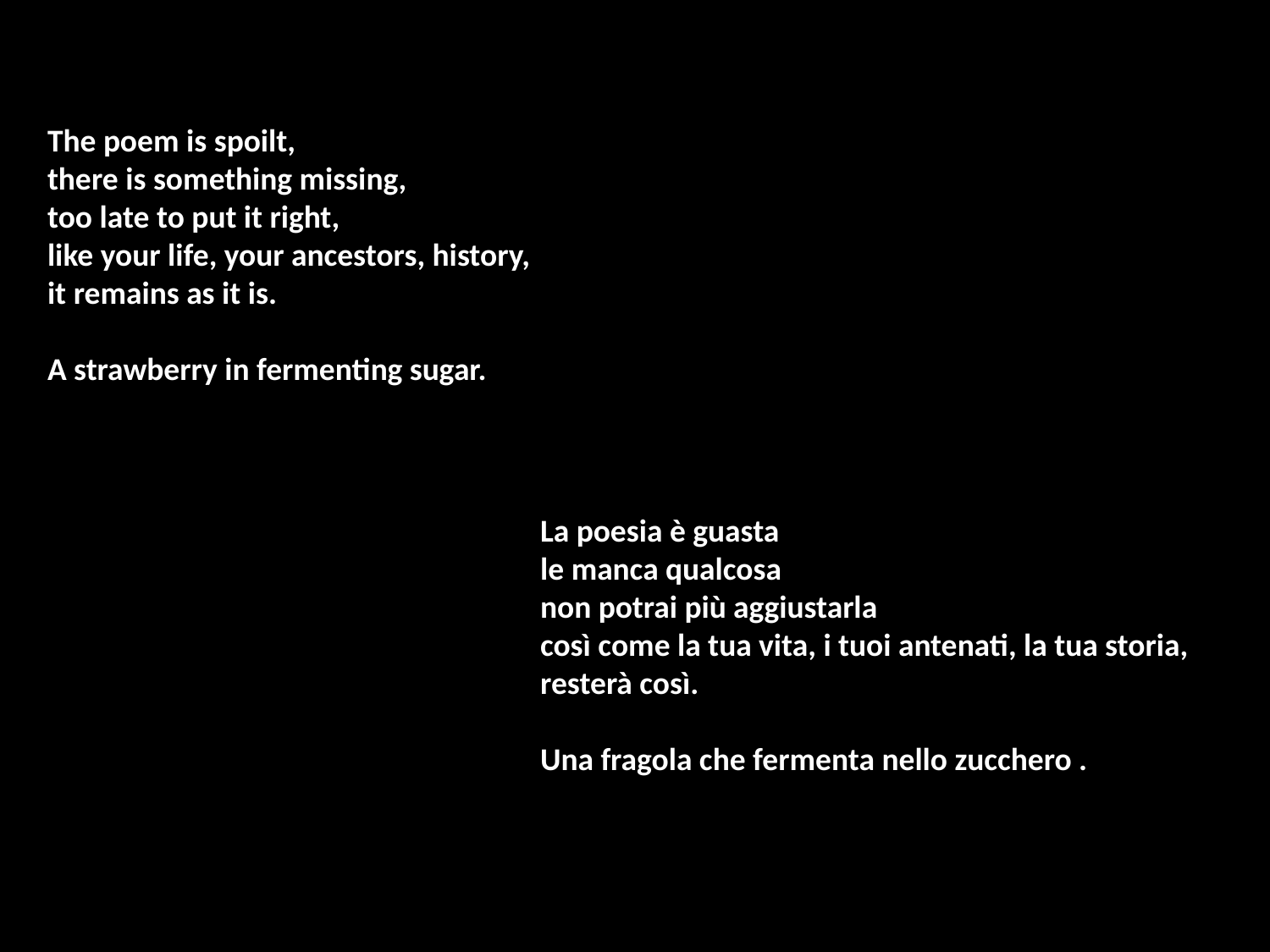

The poem is spoilt,
there is something missing,
too late to put it right,
like your life, your ancestors, history,
it remains as it is.

A strawberry in fermenting sugar.

La poesia è guasta
le manca qualcosa
non potrai più aggiustarla
così come la tua vita, i tuoi antenati, la tua storia,
resterà così.

Una fragola che fermenta nello zucchero .